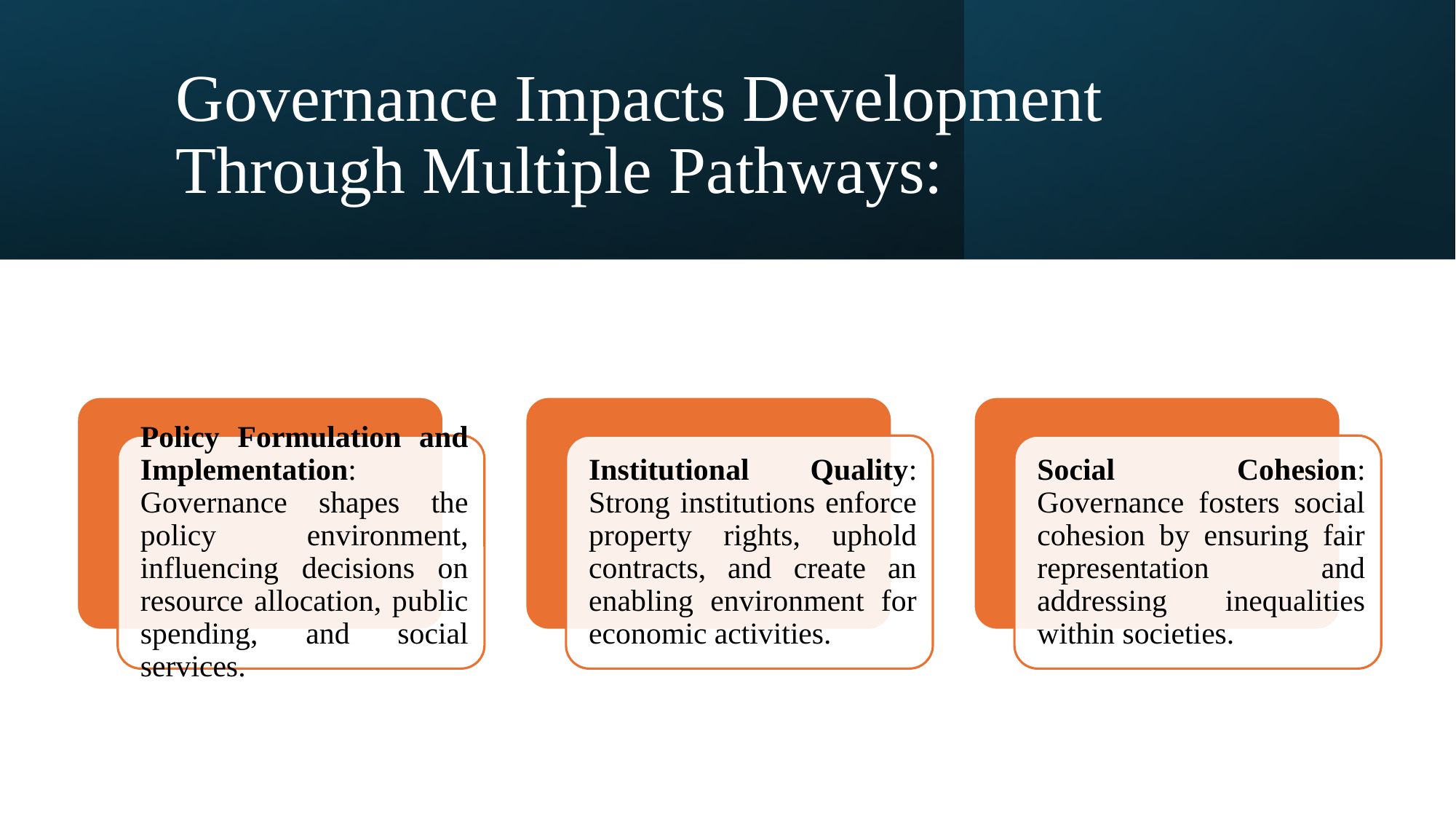

# Governance Impacts Development Through Multiple Pathways:
Policy Formulation and Implementation: Governance shapes the policy environment, influencing decisions on resource allocation, public spending, and social services.
Institutional Quality: Strong institutions enforce property rights, uphold contracts, and create an enabling environment for economic activities.
Social Cohesion: Governance fosters social cohesion by ensuring fair representation and addressing inequalities within societies.